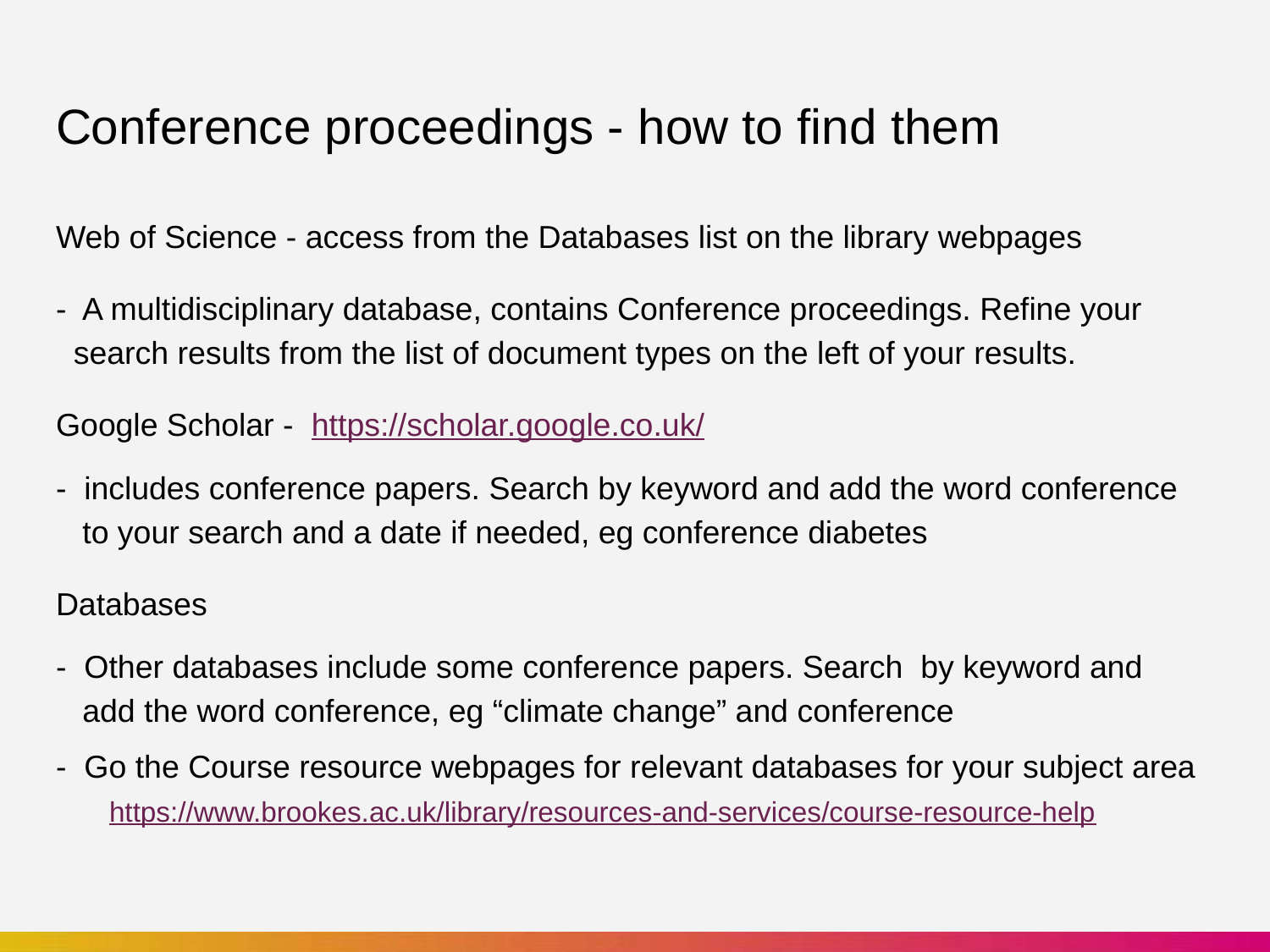

# Conference proceedings - how to find them
Web of Science - access from the Databases list on the library webpages
-  A multidisciplinary database, contains Conference proceedings. Refine your
  search results from the list of document types on the left of your results.
Google Scholar -  https://scholar.google.co.uk/
-  includes conference papers. Search by keyword and add the word conference
   to your search and a date if needed, eg conference diabetes
Databases
-  Other databases include some conference papers. Search  by keyword and
   add the word conference, eg “climate change” and conference
-  Go the Course resource webpages for relevant databases for your subject area
      https://www.brookes.ac.uk/library/resources-and-services/course-resource-help